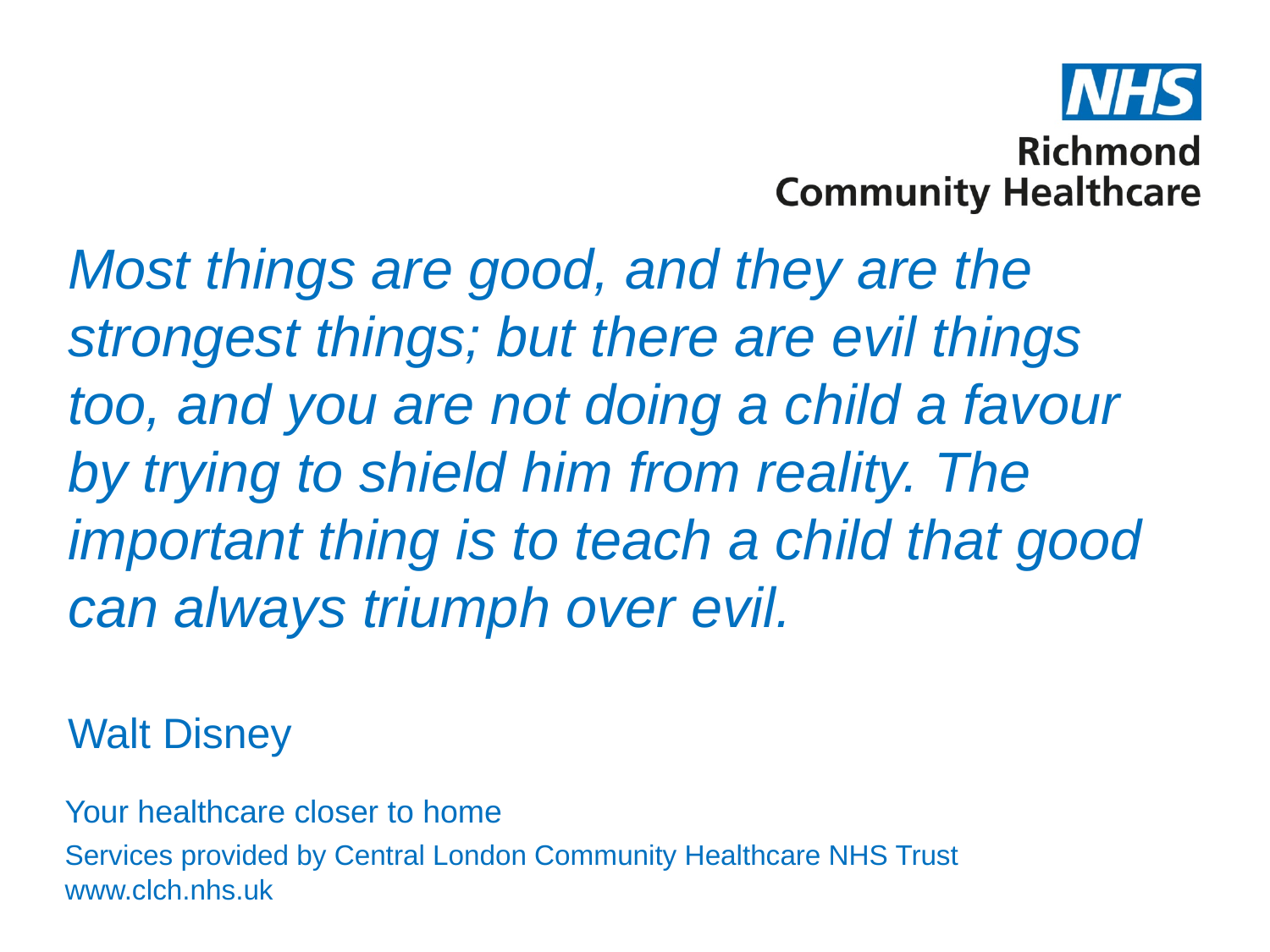

Most things are good, and they are the strongest things; but there are evil things too, and you are not doing a child a favour by trying to shield him from reality. The important thing is to teach a child that good can always triumph over evil.

Walt Disney